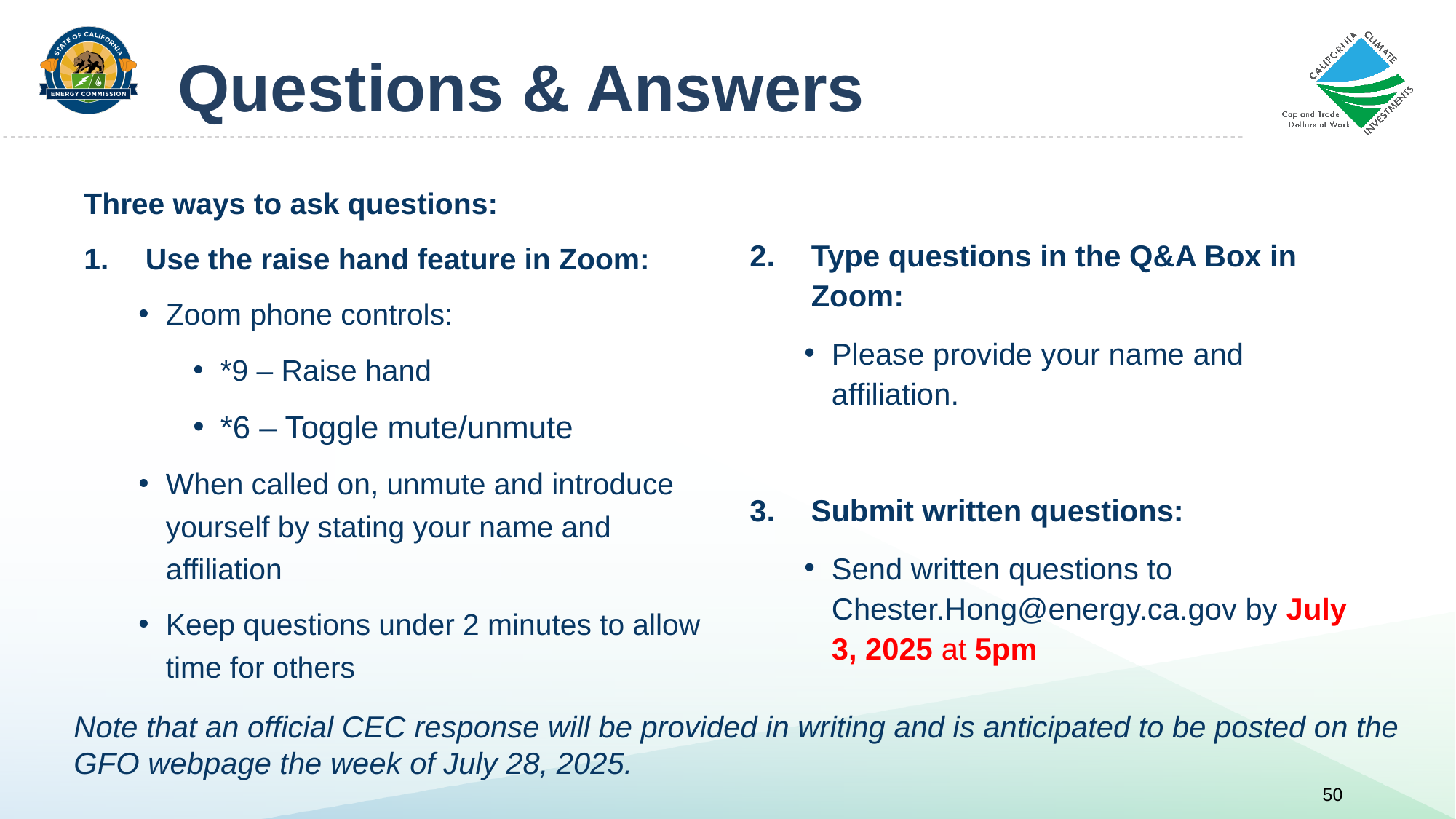

# Questions & Answers
Three ways to ask questions:
Use the raise hand feature in Zoom:
Zoom phone controls:
*9 – Raise hand
*6 – Toggle mute/unmute
When called on, unmute and introduce yourself by stating your name and affiliation
Keep questions under 2 minutes to allow time for others

Type questions in the Q&A Box in Zoom:
Please provide your name and affiliation.

Submit written questions:
Send written questions to Chester.Hong@energy.ca.gov by July 3, 2025 at 5pm
Note that an official CEC response will be provided in writing and is anticipated to be posted on the GFO webpage the week of July 28, 2025.
50